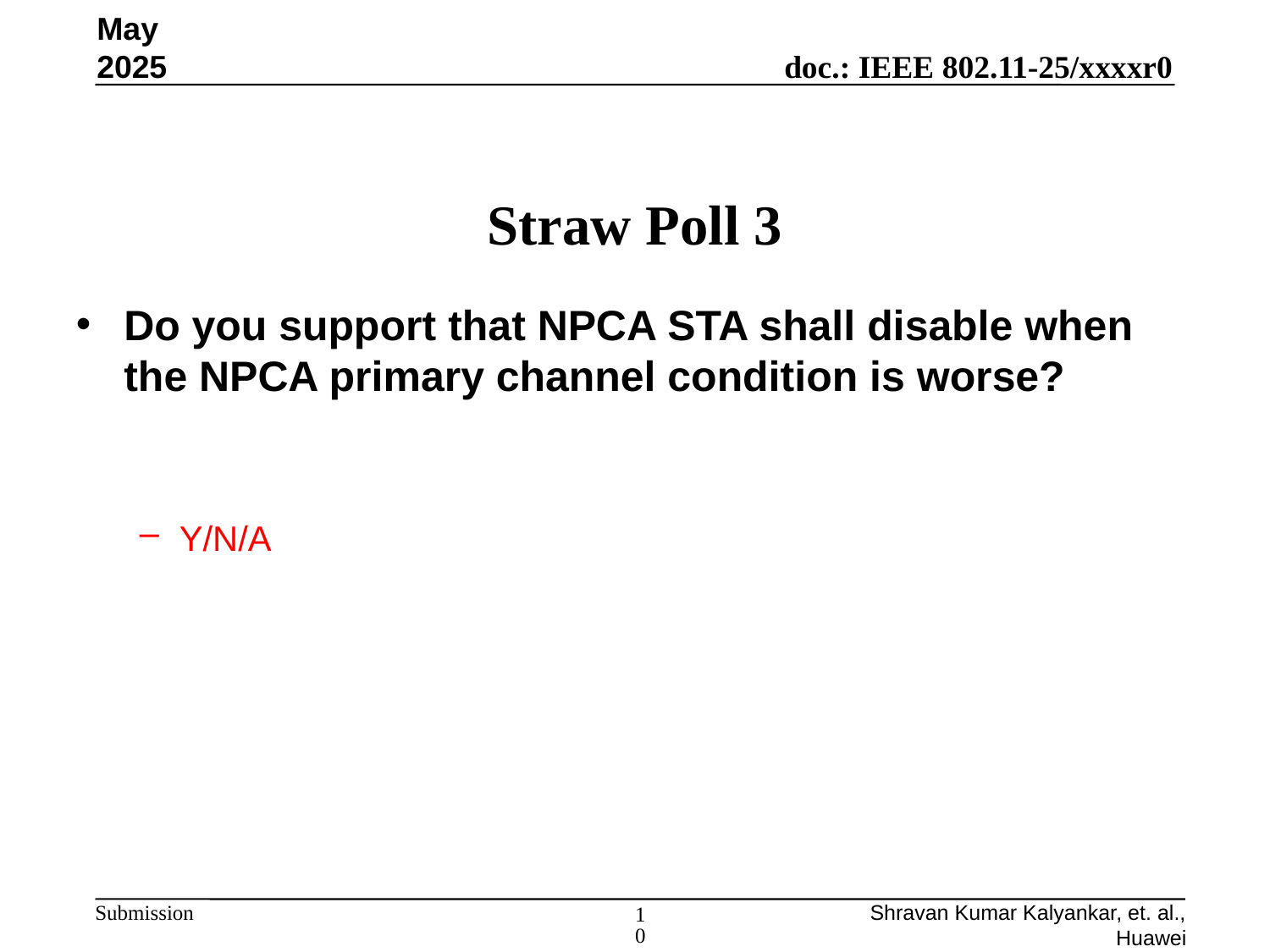

May 2025
# Straw Poll 3
Do you support that NPCA STA shall disable when the NPCA primary channel condition is worse?

Y/N/A

Shravan Kumar Kalyankar, et. al., Huawei
10